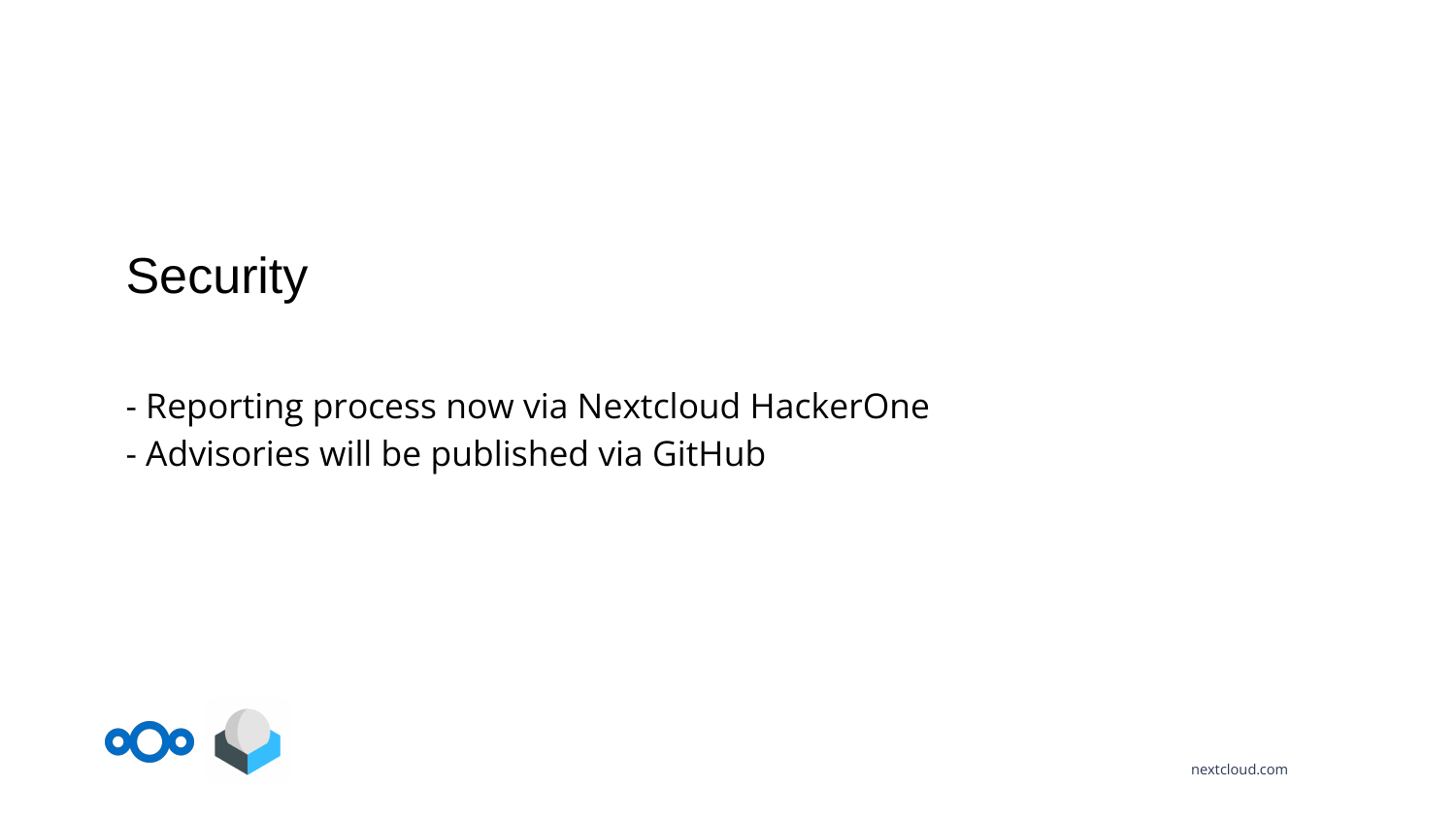

Security

- Reporting process now via Nextcloud HackerOne
- Advisories will be published via GitHub